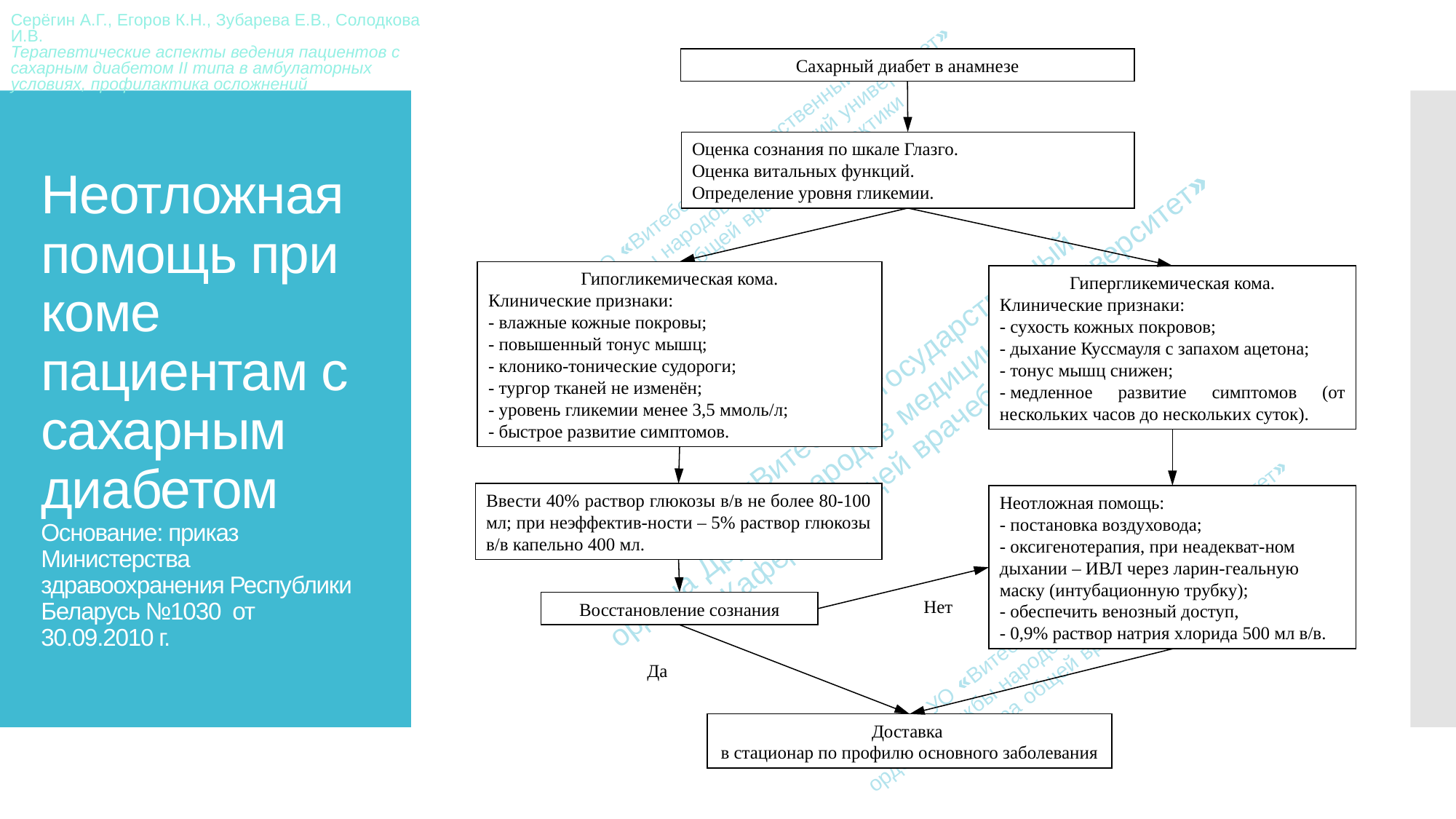

Сахарный диабет в анамнезе
Оценка сознания по шкале Глазго.
Оценка витальных функций.
Определение уровня гликемии.
Гипогликемическая кома.
Клинические признаки:
- влажные кожные покровы;
- повышенный тонус мышц;
- клонико-тонические судороги;
- тургор тканей не изменён;
- уровень гликемии менее 3,5 ммоль/л;
- быстрое развитие симптомов.
Гипергликемическая кома.
Клинические признаки:
- сухость кожных покровов;
- дыхание Куссмауля с запахом ацетона;
- тонус мышц снижен;
- медленное развитие симпто­мов (от нескольких часов до нескольких суток).
Ввести 40% раствор глюкозы в/в не более 80-100 мл; при неэффектив-ности – 5% раствор глюкозы в/в капельно 400 мл.
Неотложная помощь:
- постановка воздуховода;
- оксигенотерапия, при неадекват-ном дыхании – ИВЛ через ларин-геальную маску (интубационную трубку);
- обеспечить венозный доступ,
- 0,9% раствор натрия хлорида 500 мл в/в.
Нет
Восстановление сознания
Да
Доставка
в стационар по профилю основного заболевания
Неотложная помощь при коме пациентам с сахарным диабетом
Основание: приказ Министерства здравоохранения Республики Беларусь №1030  от 30.09.2010 г.